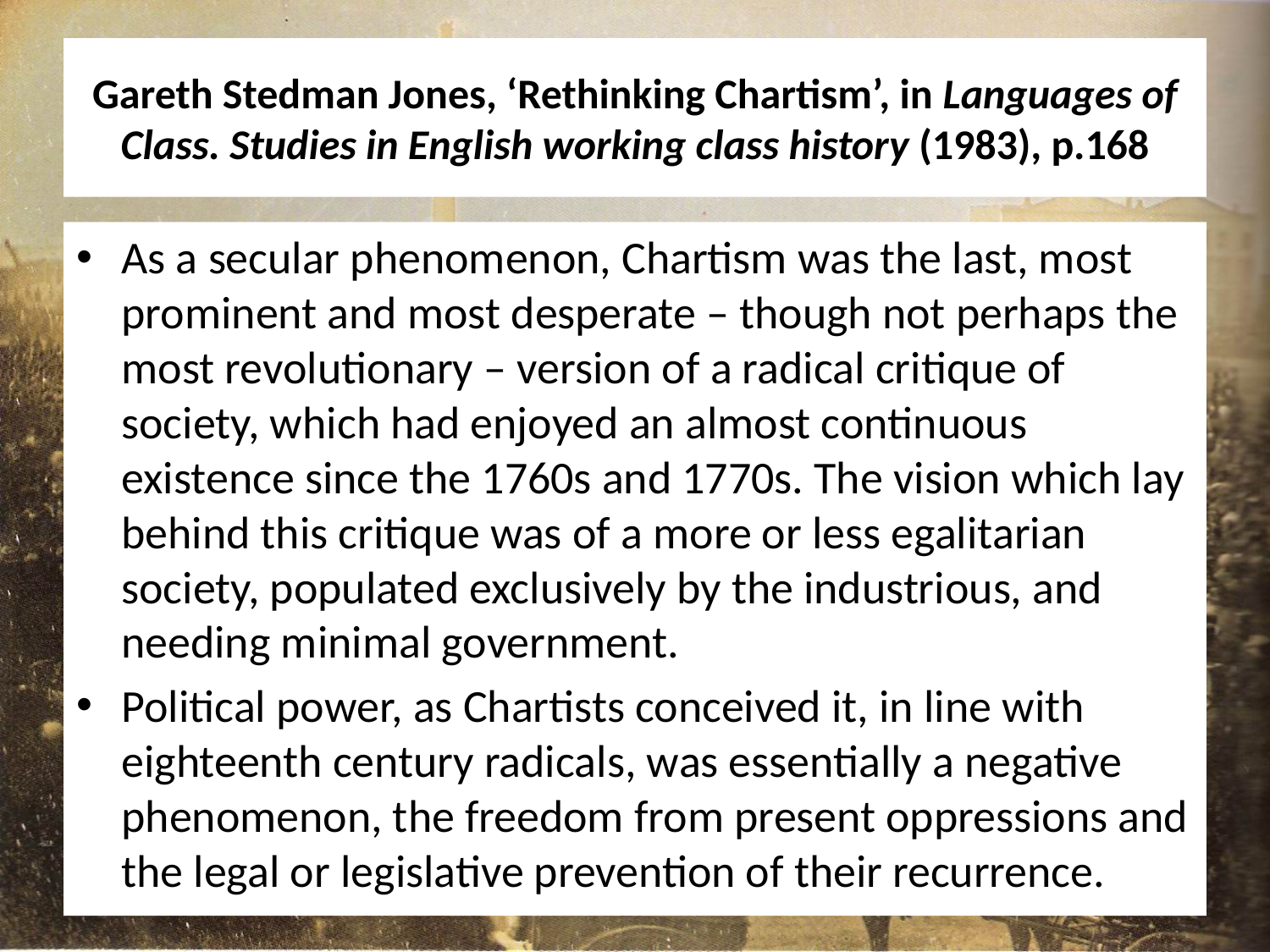

# Gareth Stedman Jones, ‘Rethinking Chartism’, in Languages of Class. Studies in English working class history (1983), p.168
As a secular phenomenon, Chartism was the last, most prominent and most desperate – though not perhaps the most revolutionary – version of a radical critique of society, which had enjoyed an almost continuous existence since the 1760s and 1770s. The vision which lay behind this critique was of a more or less egalitarian society, populated exclusively by the industrious, and needing minimal government.
Political power, as Chartists conceived it, in line with eighteenth century radicals, was essentially a negative phenomenon, the freedom from present oppressions and the legal or legislative prevention of their recurrence.